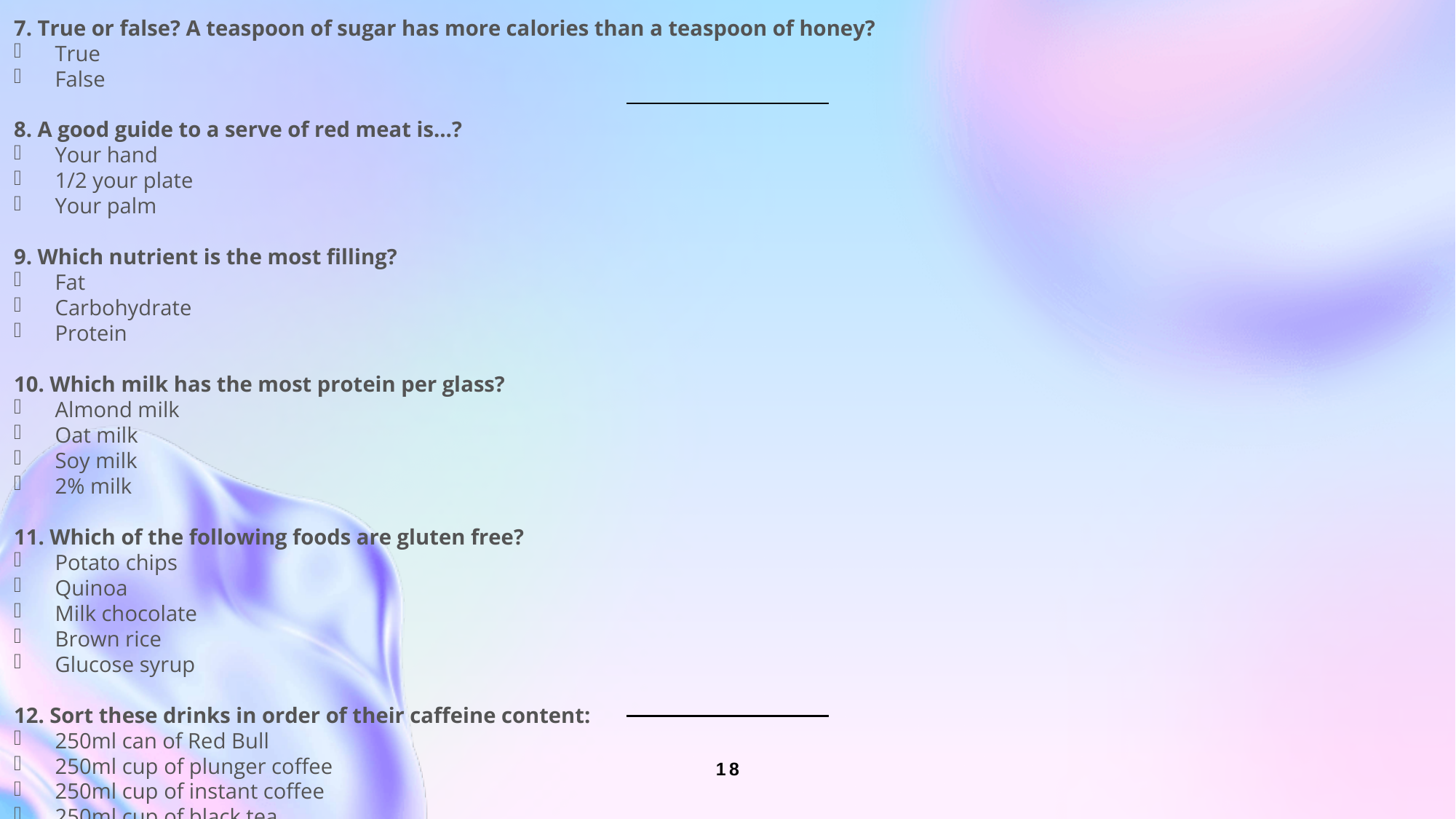

7. True or false? A teaspoon of sugar has more calories than a teaspoon of honey?
True
False
8. A good guide to a serve of red meat is…?
Your hand
1/2 your plate
Your palm
9. Which nutrient is the most filling?
Fat
Carbohydrate
Protein
10. Which milk has the most protein per glass?
Almond milk
Oat milk
Soy milk
2% milk
11. Which of the following foods are gluten free?
Potato chips
Quinoa
Milk chocolate
Brown rice
Glucose syrup
12. Sort these drinks in order of their caffeine content:
250ml can of Red Bull
250ml cup of plunger coffee
250ml cup of instant coffee
250ml cup of black tea

18